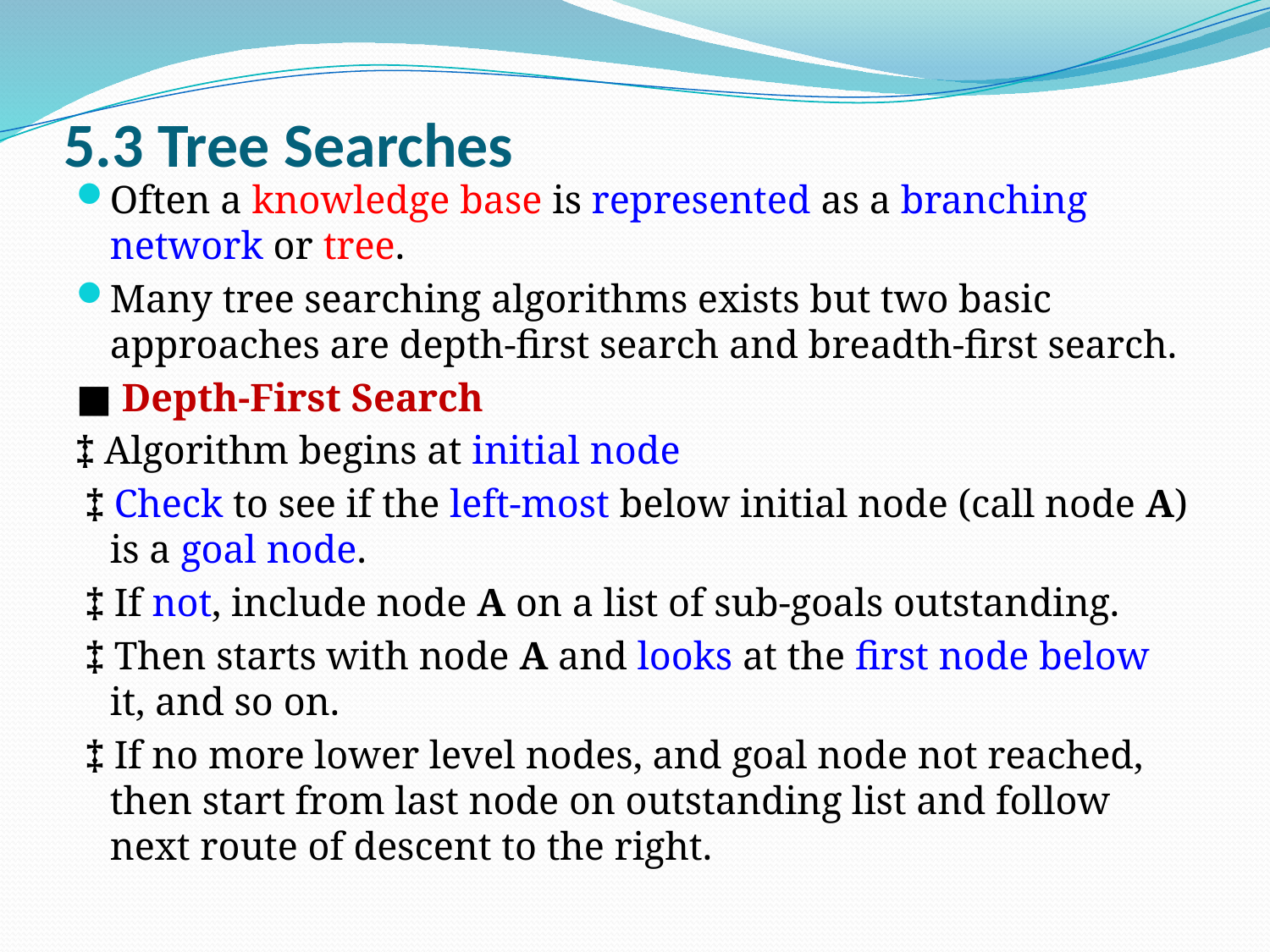

# 5.3 Tree Searches
Often a knowledge base is represented as a branching network or tree.
Many tree searching algorithms exists but two basic approaches are depth-first search and breadth-first search.
■ Depth-First Search
‡ Algorithm begins at initial node
 ‡ Check to see if the left-most below initial node (call node A) is a goal node.
 ‡ If not, include node A on a list of sub-goals outstanding.
 ‡ Then starts with node A and looks at the first node below it, and so on.
 ‡ If no more lower level nodes, and goal node not reached, then start from last node on outstanding list and follow next route of descent to the right.